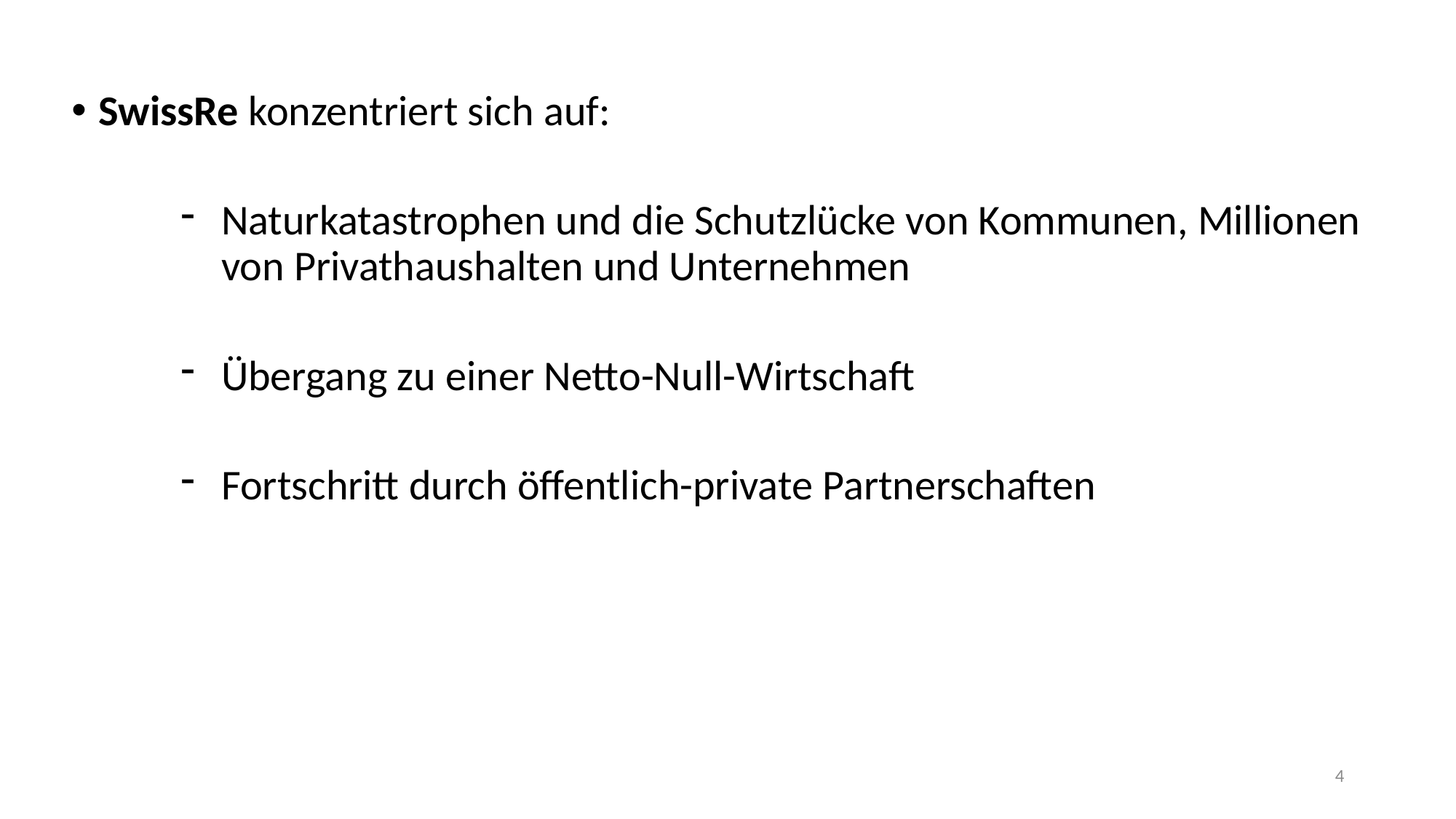

SwissRe konzentriert sich auf:
Naturkatastrophen und die Schutzlücke von Kommunen, Millionen von Privathaushalten und Unternehmen
Übergang zu einer Netto-Null-Wirtschaft
Fortschritt durch öffentlich-private Partnerschaften
4